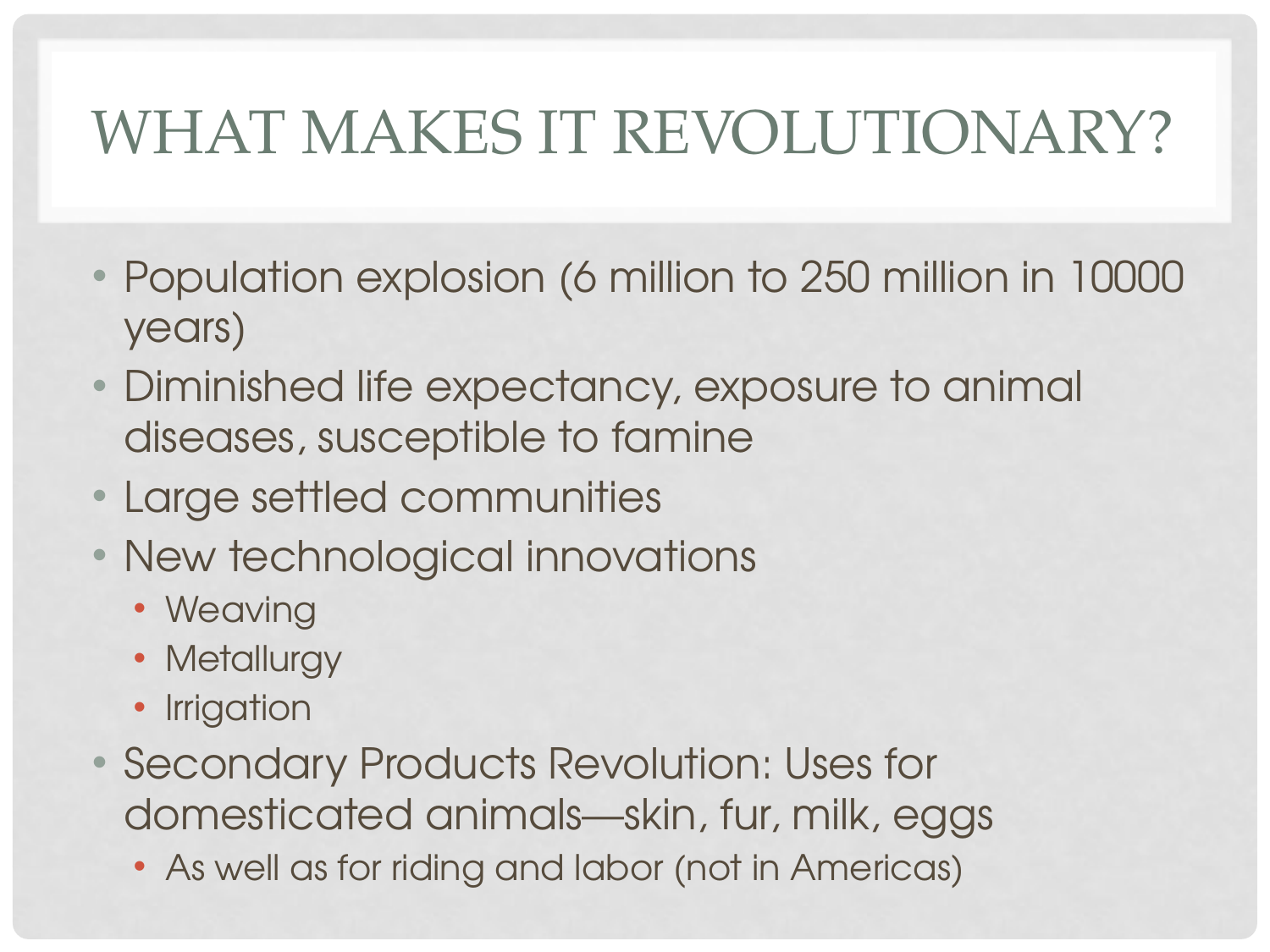

# What makes it revolutionary?
Population explosion (6 million to 250 million in 10000 years)
Diminished life expectancy, exposure to animal diseases, susceptible to famine
Large settled communities
New technological innovations
Weaving
Metallurgy
Irrigation
Secondary Products Revolution: Uses for domesticated animals—skin, fur, milk, eggs
As well as for riding and labor (not in Americas)